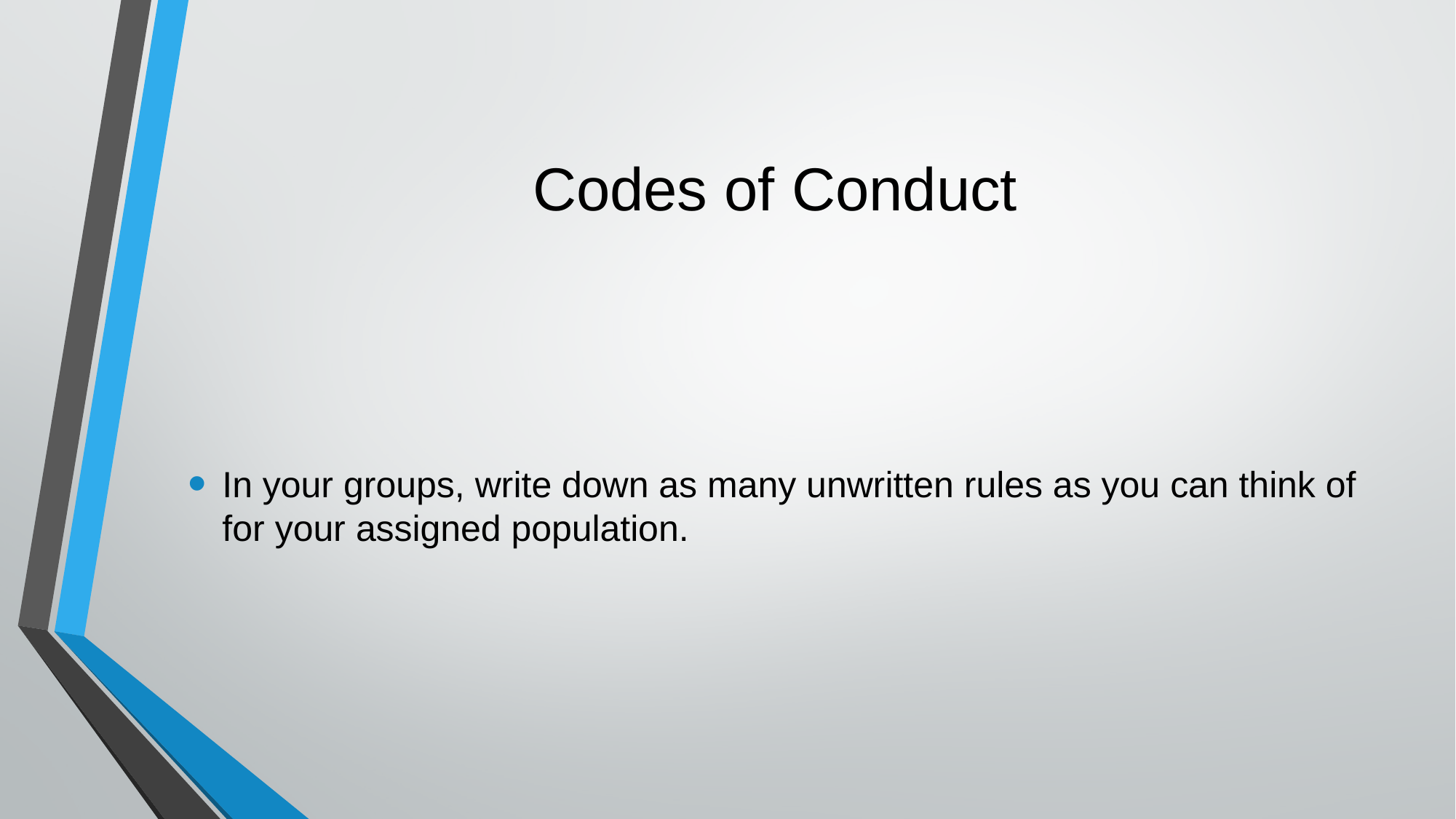

# Codes of Conduct
In your groups, write down as many unwritten rules as you can think of for your assigned population.